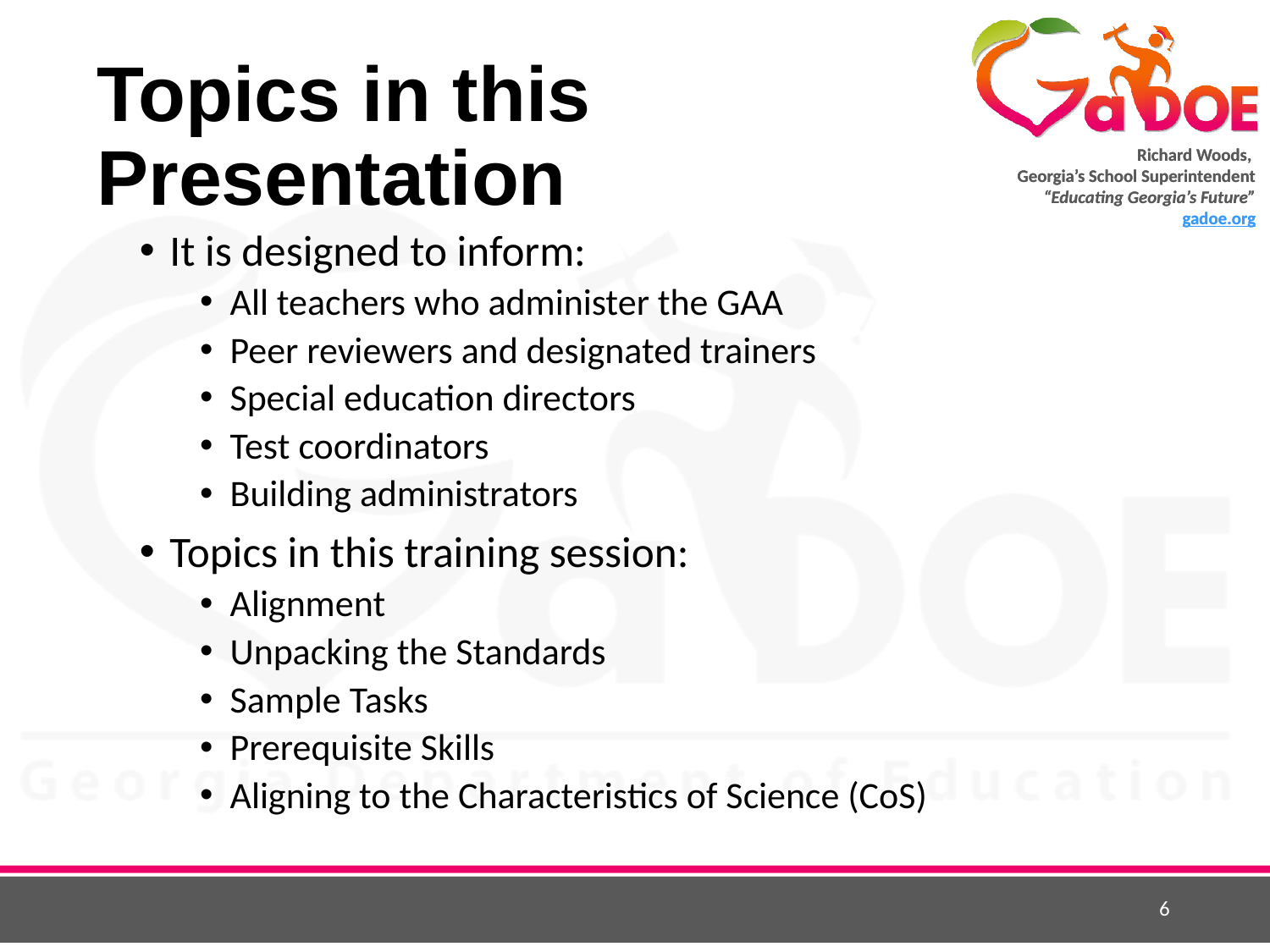

# Topics in this Presentation
It is designed to inform:
All teachers who administer the GAA
Peer reviewers and designated trainers
Special education directors
Test coordinators
Building administrators
Topics in this training session:
Alignment
Unpacking the Standards
Sample Tasks
Prerequisite Skills
Aligning to the Characteristics of Science (CoS)
6